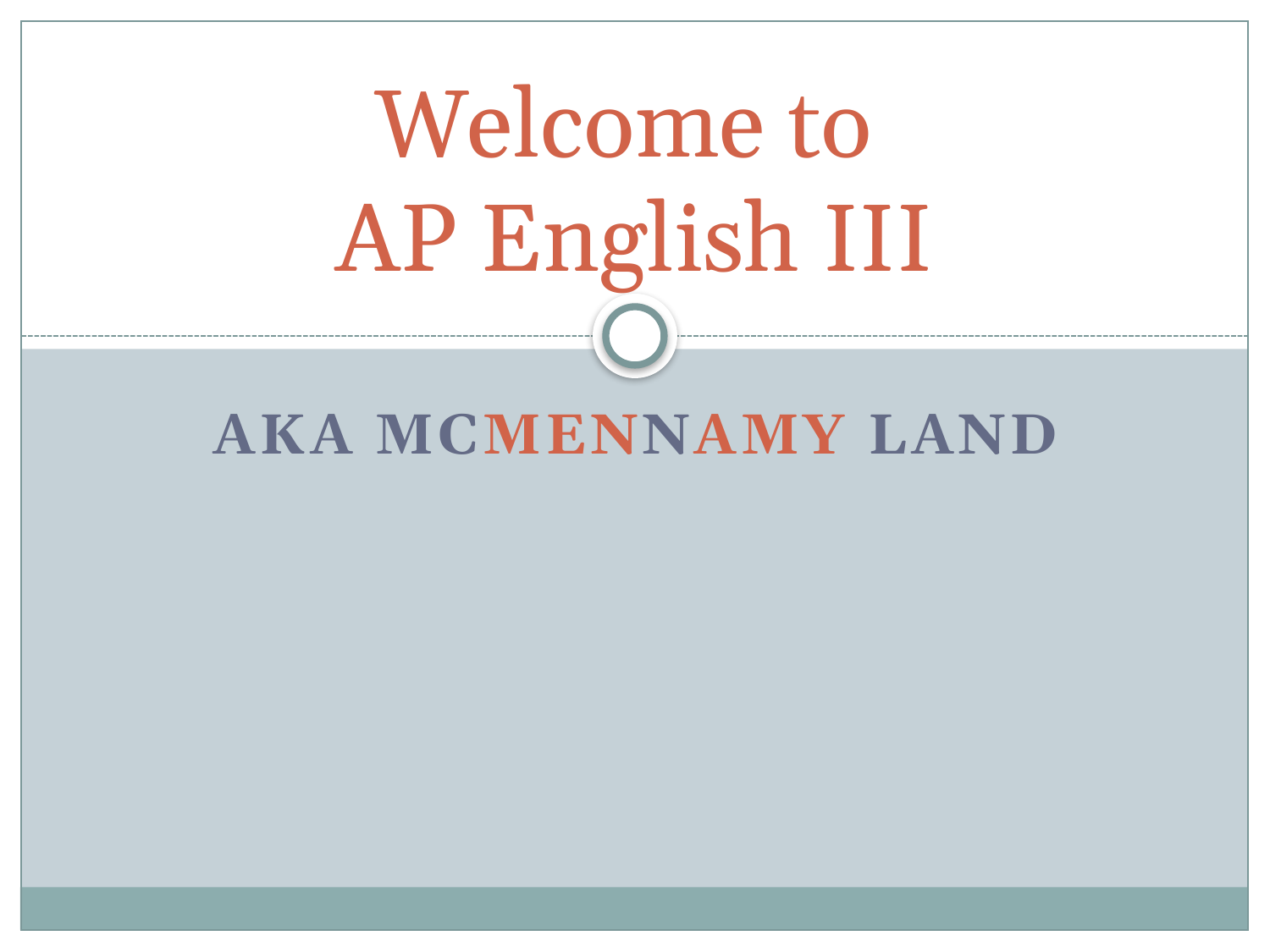

# Welcome to AP English III
Aka McMennamy land